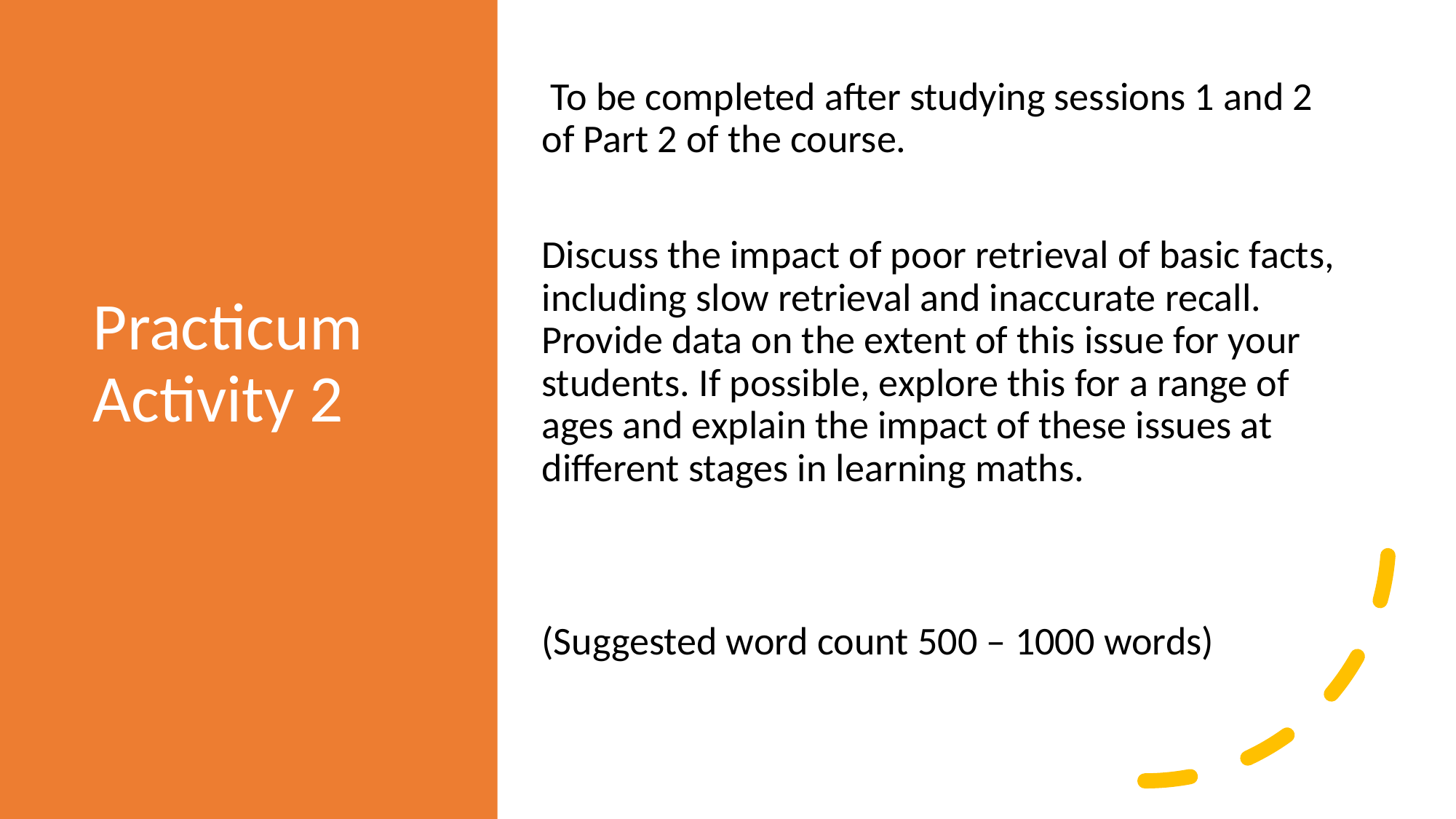

# Practicum Activity 2
 To be completed after studying sessions 1 and 2 of Part 2 of the course.

Discuss the impact of poor retrieval of basic facts, including slow retrieval and inaccurate recall. Provide data on the extent of this issue for your students. If possible, explore this for a range of ages and explain the impact of these issues at different stages in learning maths.

(Suggested word count 500 – 1000 words)